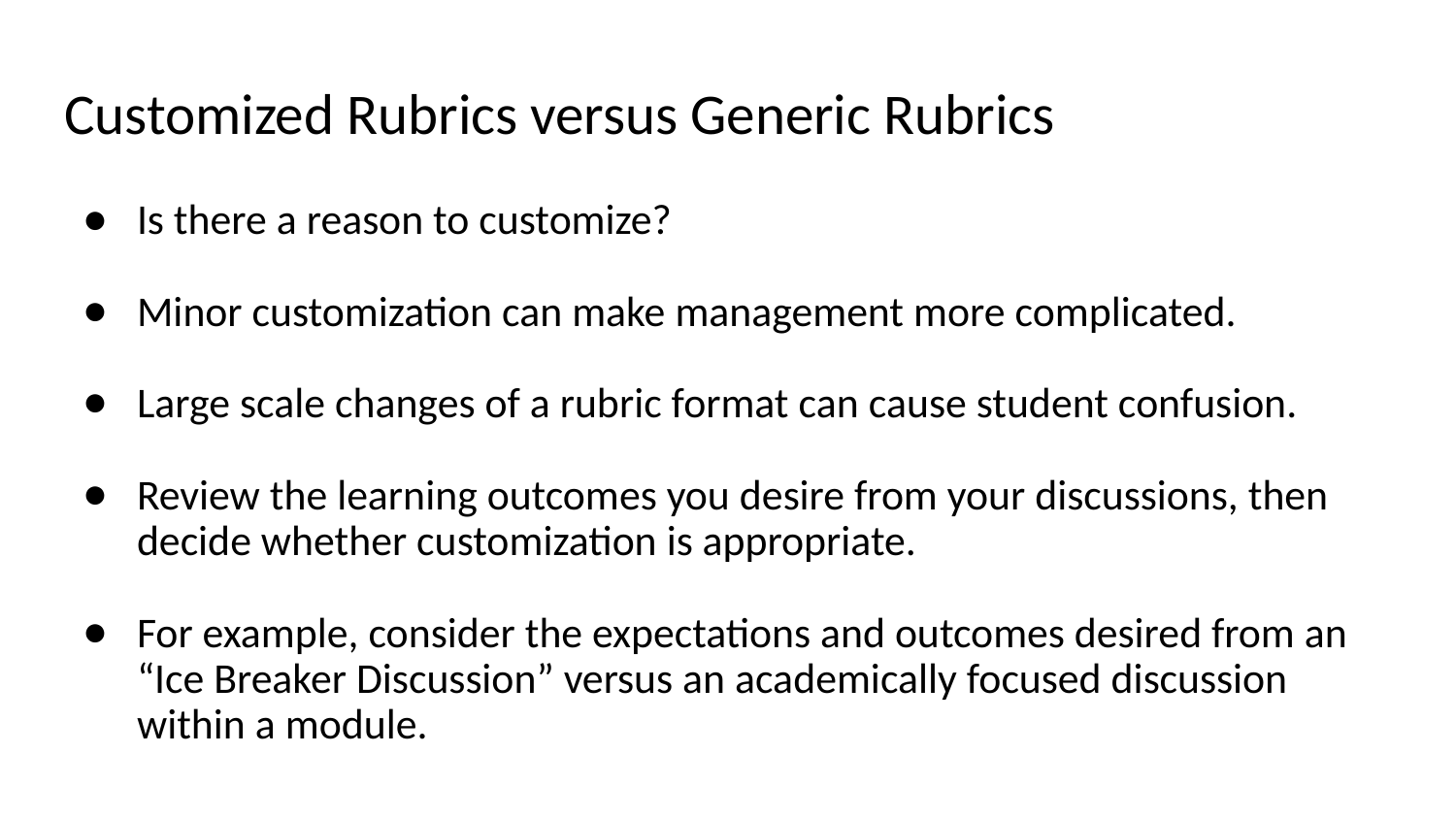

# Customized Rubrics versus Generic Rubrics
Is there a reason to customize?

Minor customization can make management more complicated.

Large scale changes of a rubric format can cause student confusion.

Review the learning outcomes you desire from your discussions, then decide whether customization is appropriate.

For example, consider the expectations and outcomes desired from an “Ice Breaker Discussion” versus an academically focused discussion within a module.